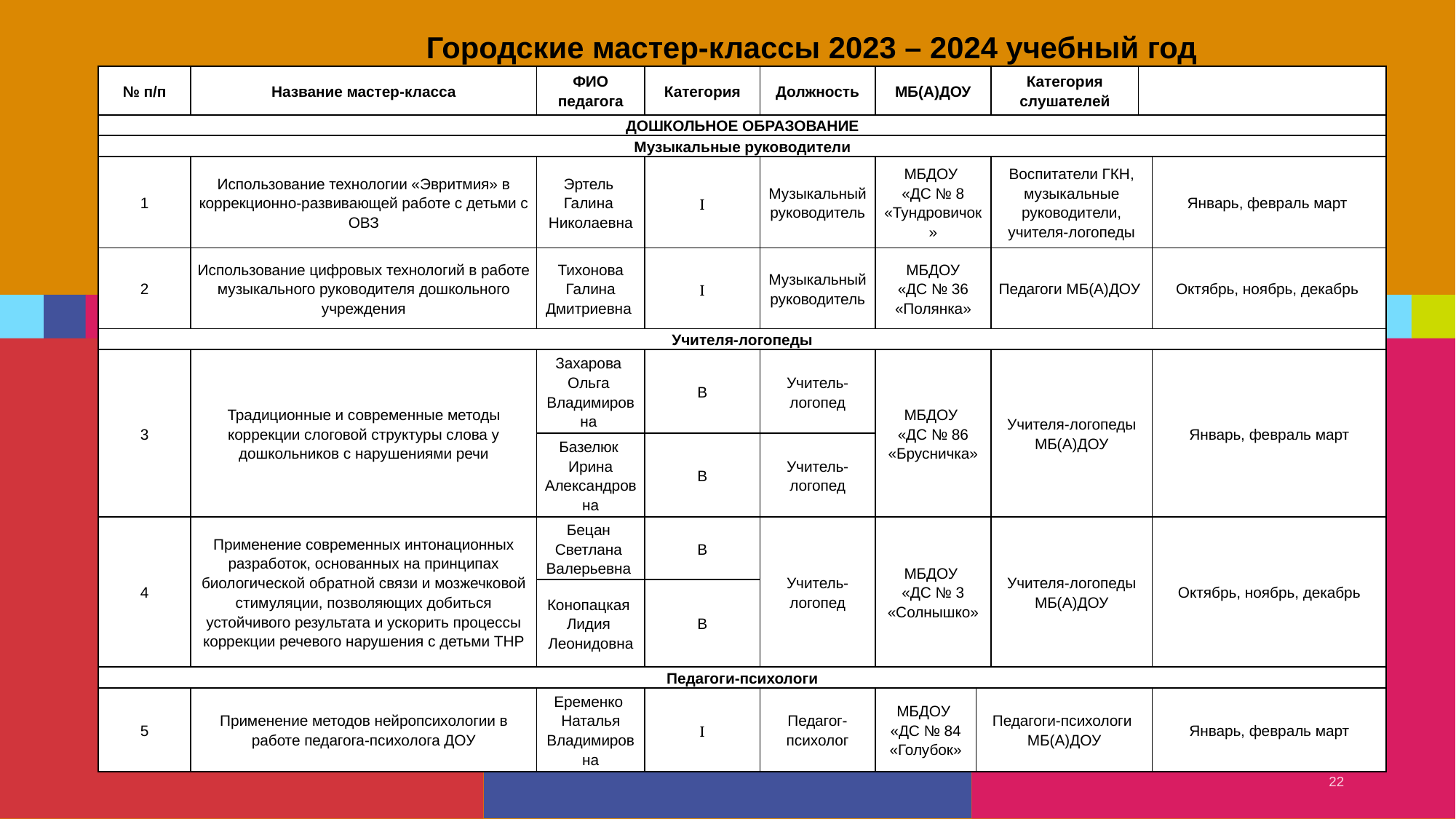

Городские мастер-классы 2023 – 2024 учебный год
| № п/п | Название мастер-класса | ФИО педагога | Категория | Должность | МБ(А)ДОУ |  | Категория слушателей |  |  |
| --- | --- | --- | --- | --- | --- | --- | --- | --- | --- |
| ДОШКОЛЬНОЕ ОБРАЗОВАНИЕ |  |  |  |  |  |  |  |  |  |
| Музыкальные руководители |  |  |  |  |  |  |  |  |  |
| 1 | Использование технологии «Эвритмия» в коррекционно-развивающей работе с детьми с ОВЗ | Эртель Галина Николаевна | I | Музыкальный руководитель | МБДОУ «ДС № 8 «Тундровичок» |  | Воспитатели ГКН, музыкальные руководители, учителя-логопеды |  | Январь, февраль март |
| 2 | Использование цифровых технологий в работе музыкального руководителя дошкольного учреждения | Тихонова Галина Дмитриевна | I | Музыкальный руководитель | МБДОУ «ДС № 36 «Полянка» |  | Педагоги МБ(А)ДОУ |  | Октябрь, ноябрь, декабрь |
| Учителя-логопеды |  |  |  |  |  |  |  |  |  |
| 3 | Традиционные и современные методы коррекции слоговой структуры слова у дошкольников с нарушениями речи | Захарова Ольга Владимировна | В | Учитель-логопед | МБДОУ «ДС № 86 «Брусничка» |  | Учителя-логопеды МБ(А)ДОУ |  | Январь, февраль март |
|  |  | Базелюк Ирина Александровна | В | Учитель-логопед |  |  |  |  |  |
| 4 | Применение современных интонационных разработок, основанных на принципах биологической обратной связи и мозжечковой стимуляции, позволяющих добиться устойчивого результата и ускорить процессы коррекции речевого нарушения с детьми ТНР | Бецан Светлана Валерьевна | В | Учитель-логопед | МБДОУ «ДС № 3 «Солнышко» |  | Учителя-логопеды МБ(А)ДОУ |  | Октябрь, ноябрь, декабрь |
|  |  | Конопацкая Лидия Леонидовна | В |  |  |  |  |  |  |
| Педагоги-психологи |  |  |  |  |  |  |  |  |  |
| 5 | Применение методов нейропсихологии в работе педагога-психолога ДОУ | Еременко Наталья Владимировна | I | Педагог-психолог | МБДОУ «ДС № 84 «Голубок» | Педагоги-психологи МБ(А)ДОУ |  |  | Январь, февраль март |
22